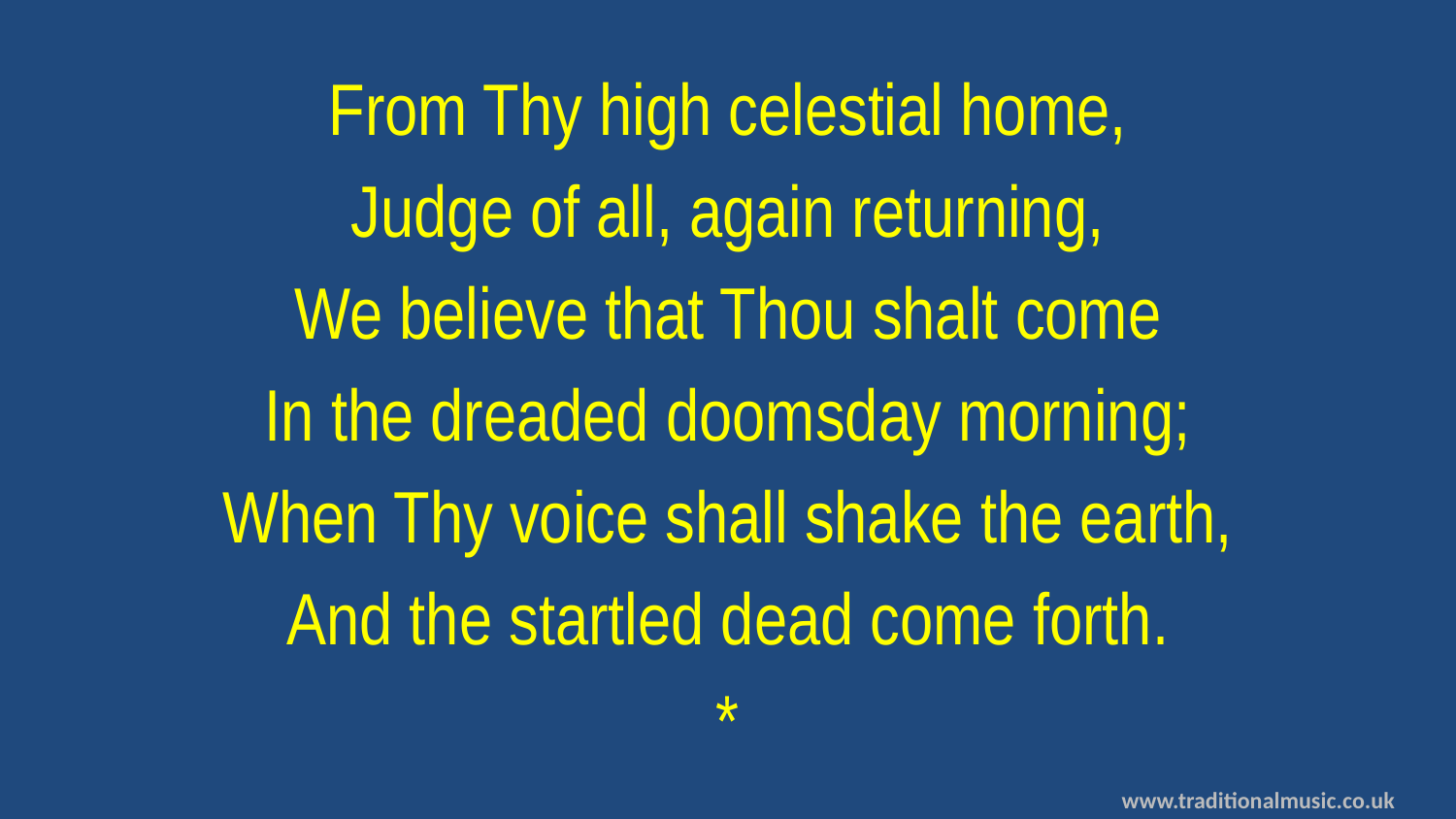

From Thy high celestial home,
Judge of all, again returning,
We believe that Thou shalt come
In the dreaded doomsday morning;
When Thy voice shall shake the earth,
And the startled dead come forth.
*